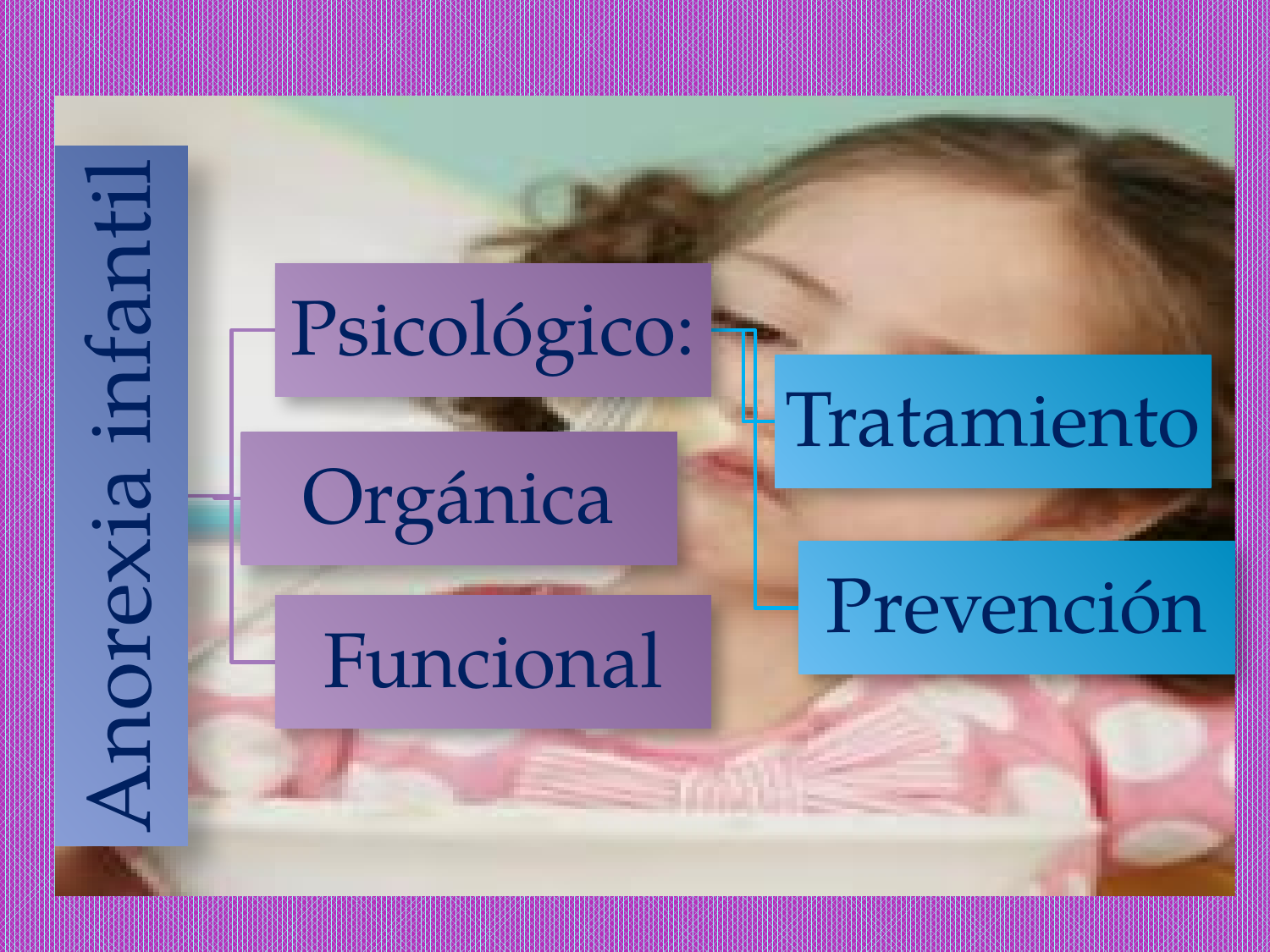

Anorexia infantil
Psicológico:
Tratamiento
Prevención
Orgánica
Funcional